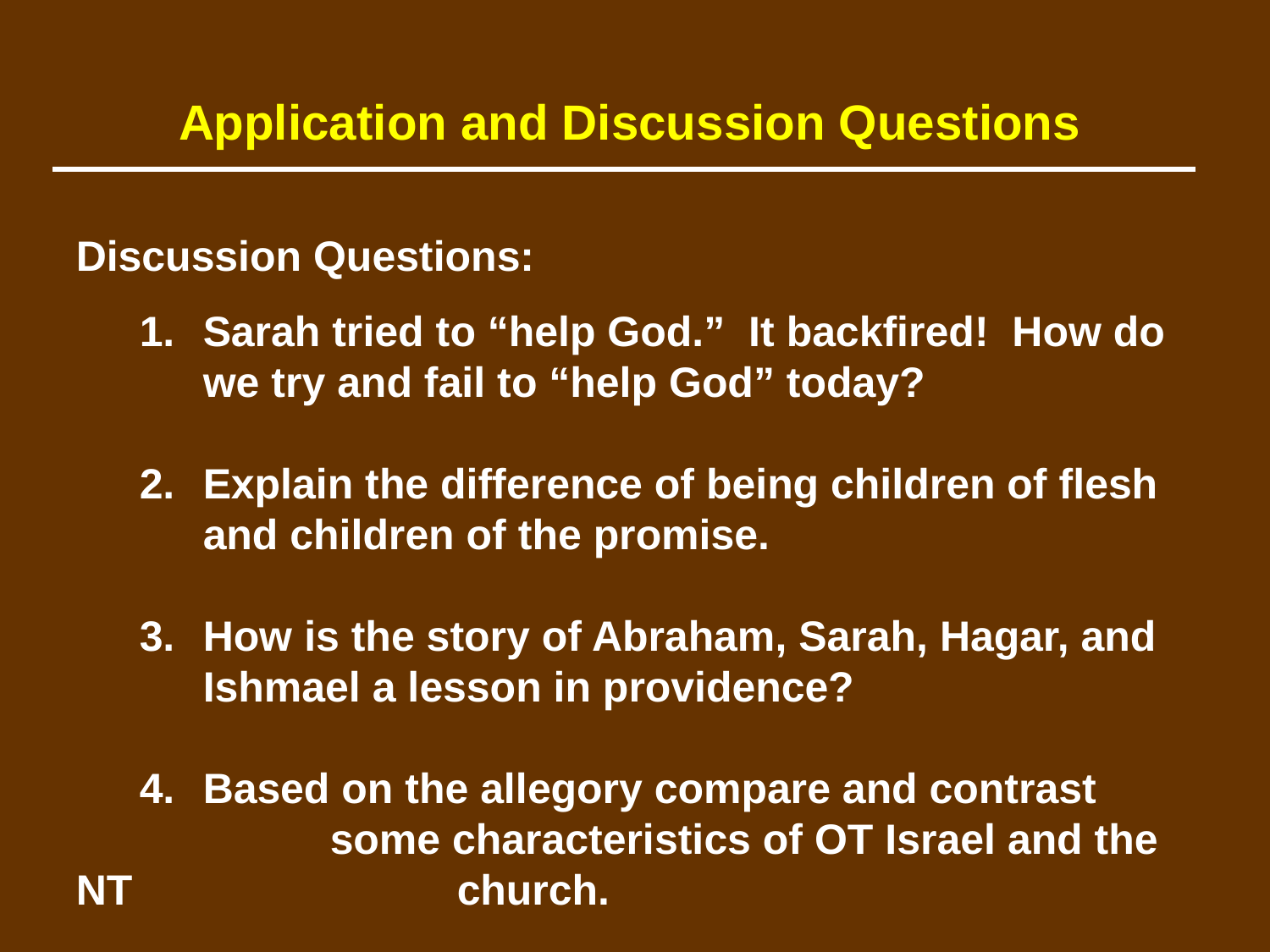

Application and Discussion Questions
Discussion Questions:

	1.	Sarah tried to “help God.”  It backfired!  How do 		we try and fail to “help God” today?

	2.	Explain the difference of being children of flesh 		and children of the promise.

	3.	How is the story of Abraham, Sarah, Hagar, and 		Ishmael a lesson in providence?

	4.	Based on the allegory compare and contrast 			some characteristics of OT Israel and the NT 			church.